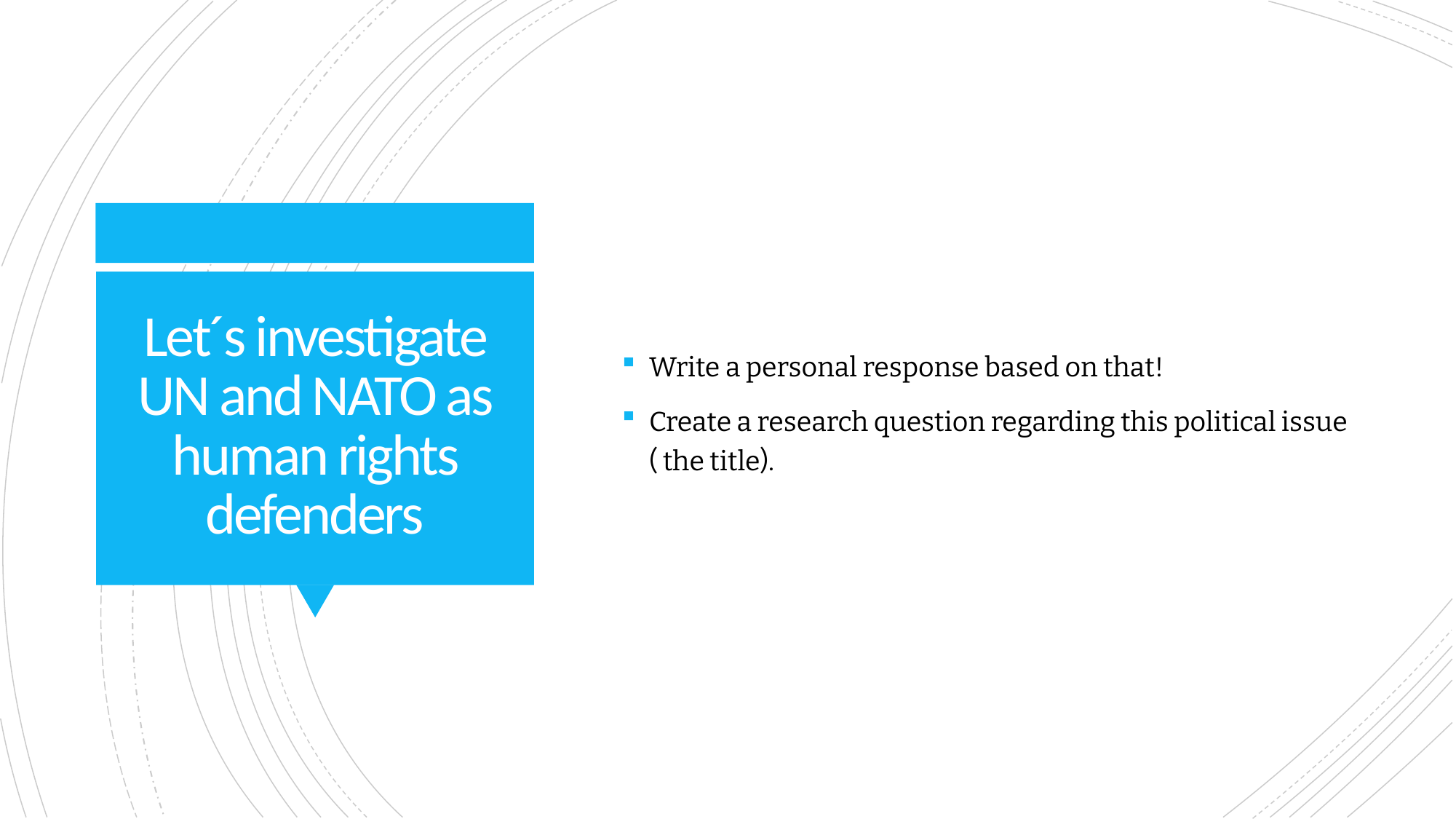

Write a personal response based on that!
Create a research question regarding this political issue ( the title).
# Let´s investigate UN and NATO as human rights defenders